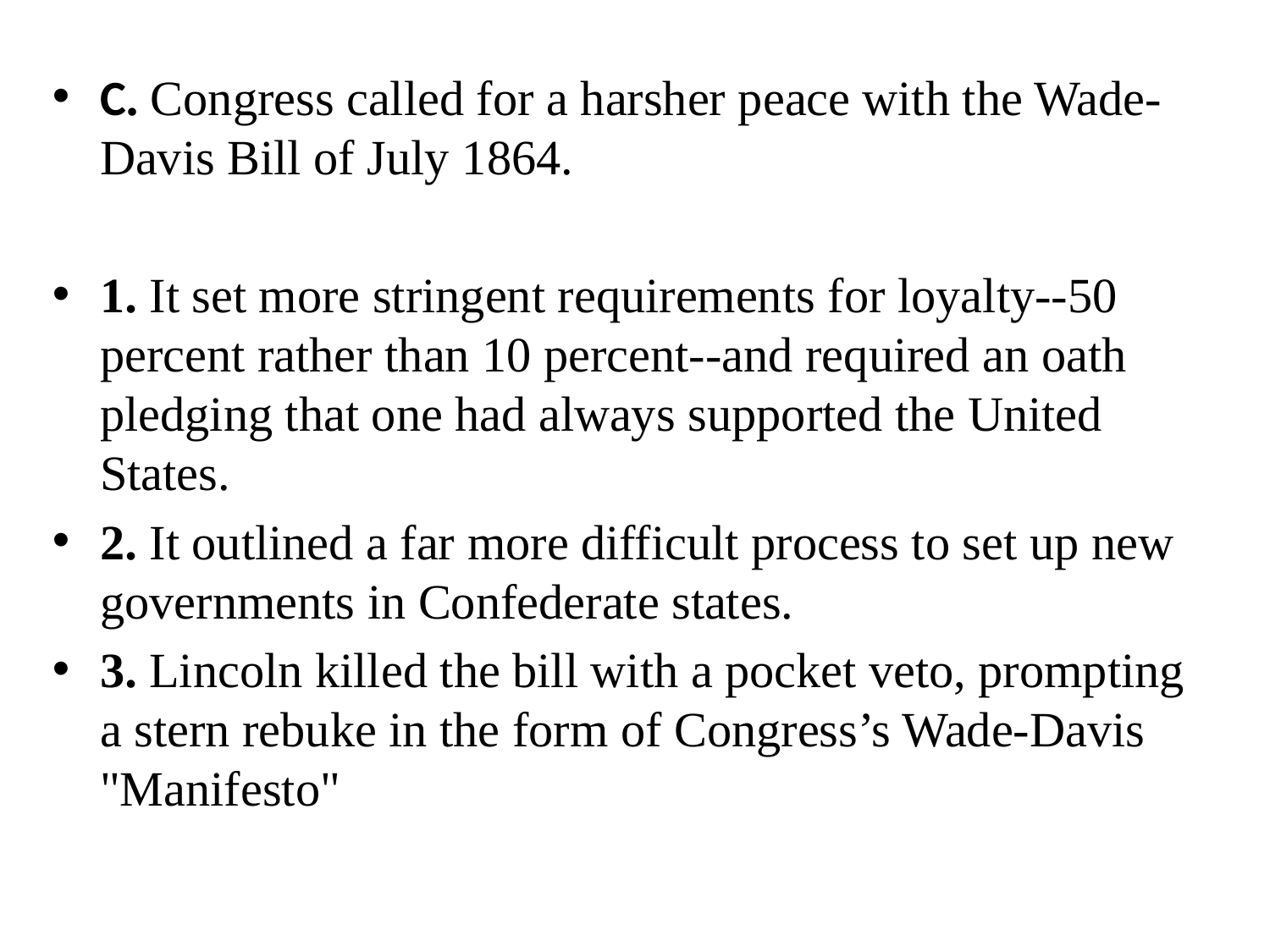

C. Congress called for a harsher peace with the Wade-Davis Bill of July 1864.

1. It set more stringent requirements for loyalty--50 percent rather than 10 percent--and required an oath pledging that one had always supported the United States.
2. It outlined a far more difficult process to set up new governments in Confederate states.
3. Lincoln killed the bill with a pocket veto, prompting a stern rebuke in the form of Congress’s Wade-Davis "Manifesto"